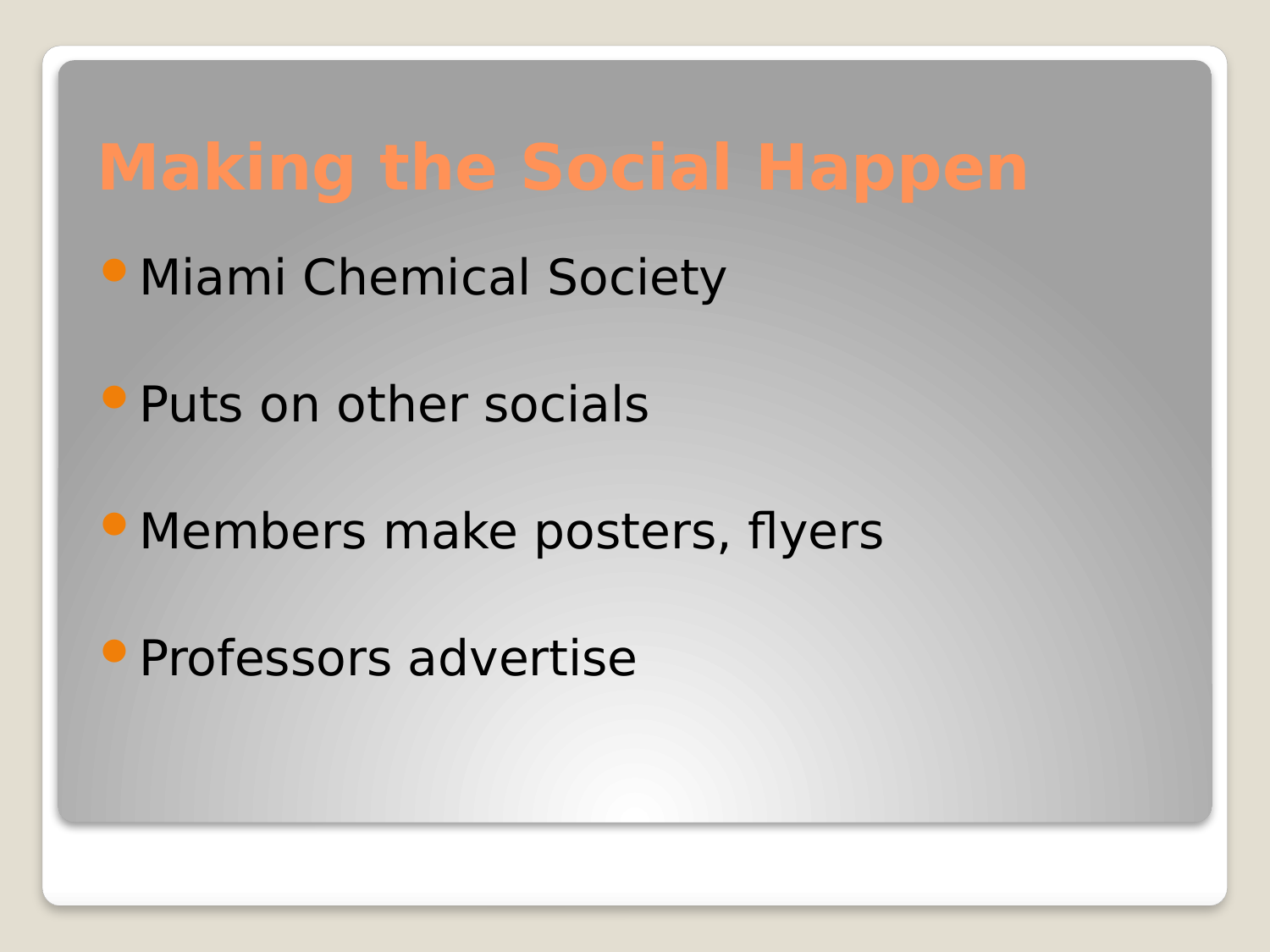

# Making the Social Happen
Miami Chemical Society

Puts on other socials

Members make posters, flyers

Professors advertise